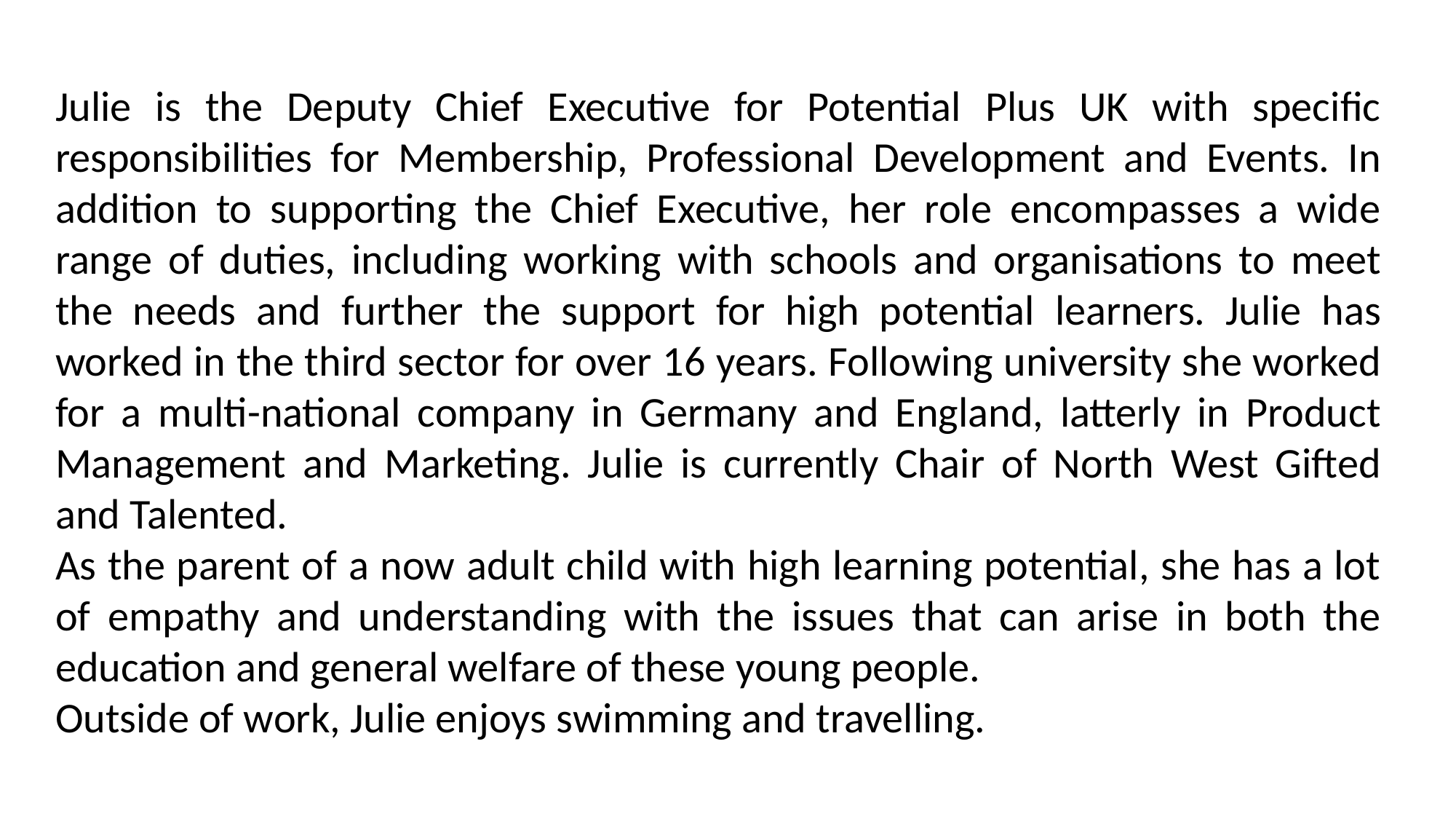

Julie is the Deputy Chief Executive for Potential Plus UK with specific responsibilities for Membership, Professional Development and Events. In addition to supporting the Chief Executive, her role encompasses a wide range of duties, including working with schools and organisations to meet the needs and further the support for high potential learners. Julie has worked in the third sector for over 16 years. Following university she worked for a multi-national company in Germany and England, latterly in Product Management and Marketing. Julie is currently Chair of North West Gifted and Talented.
As the parent of a now adult child with high learning potential, she has a lot of empathy and understanding with the issues that can arise in both the education and general welfare of these young people.
Outside of work, Julie enjoys swimming and travelling.